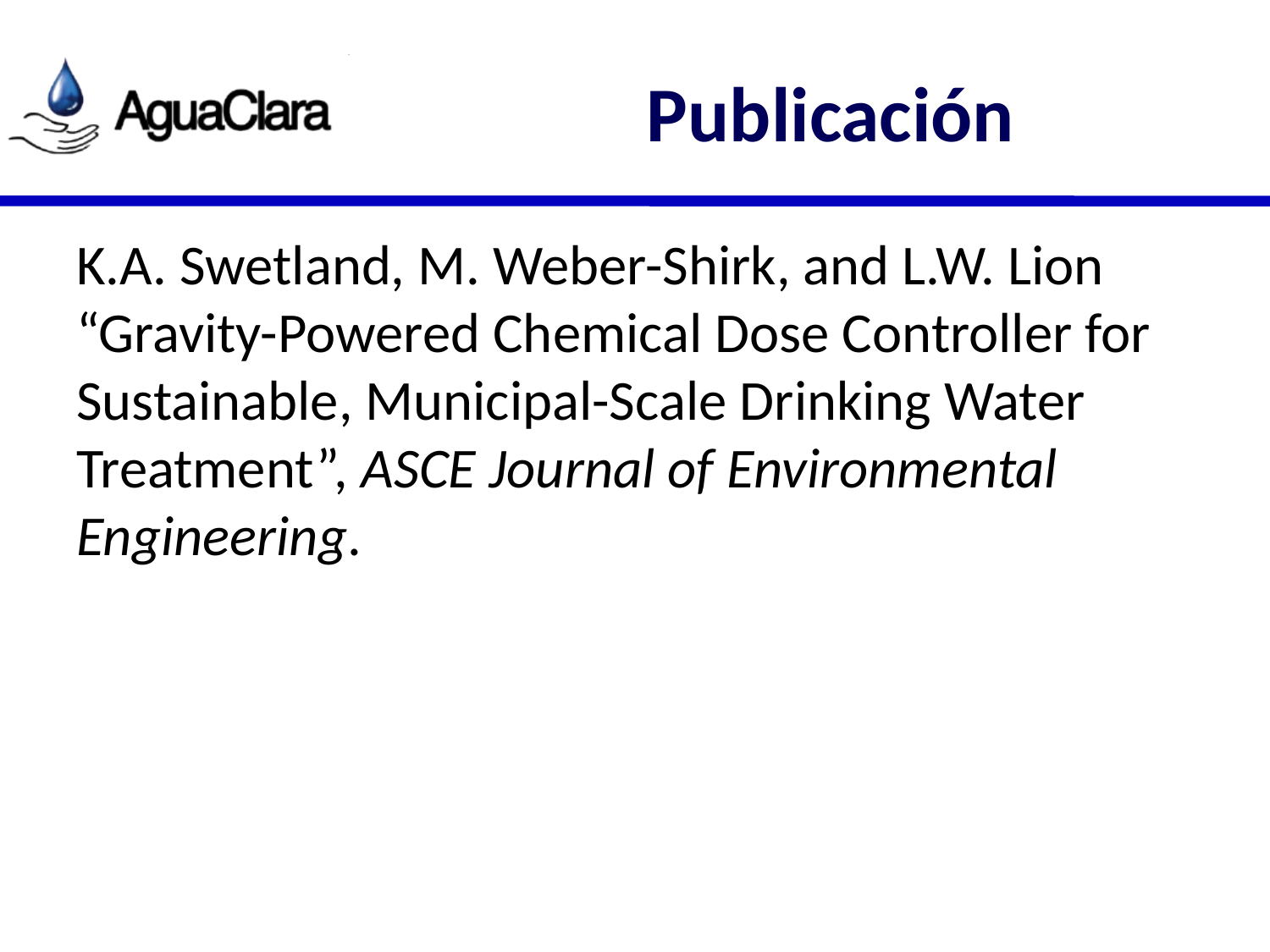

# Publicación
K.A. Swetland, M. Weber-Shirk, and L.W. Lion “Gravity-Powered Chemical Dose Controller for Sustainable, Municipal-Scale Drinking Water Treatment”, ASCE Journal of Environmental Engineering.